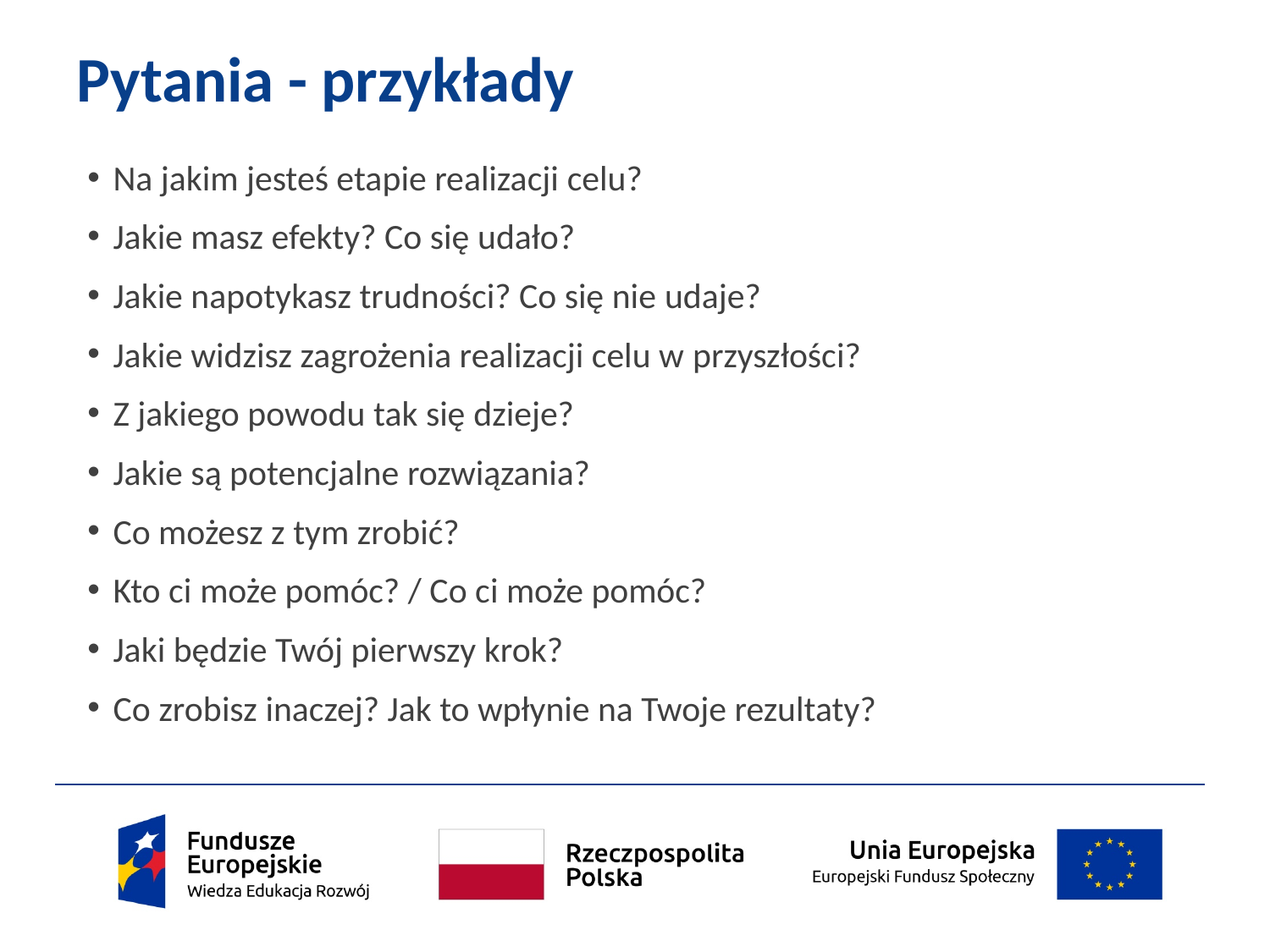

# Pytania - przykłady
Na jakim jesteś etapie realizacji celu?
Jakie masz efekty? Co się udało?
Jakie napotykasz trudności? Co się nie udaje?
Jakie widzisz zagrożenia realizacji celu w przyszłości?
Z jakiego powodu tak się dzieje?
Jakie są potencjalne rozwiązania?
Co możesz z tym zrobić?
Kto ci może pomóc? / Co ci może pomóc?
Jaki będzie Twój pierwszy krok?
Co zrobisz inaczej? Jak to wpłynie na Twoje rezultaty?